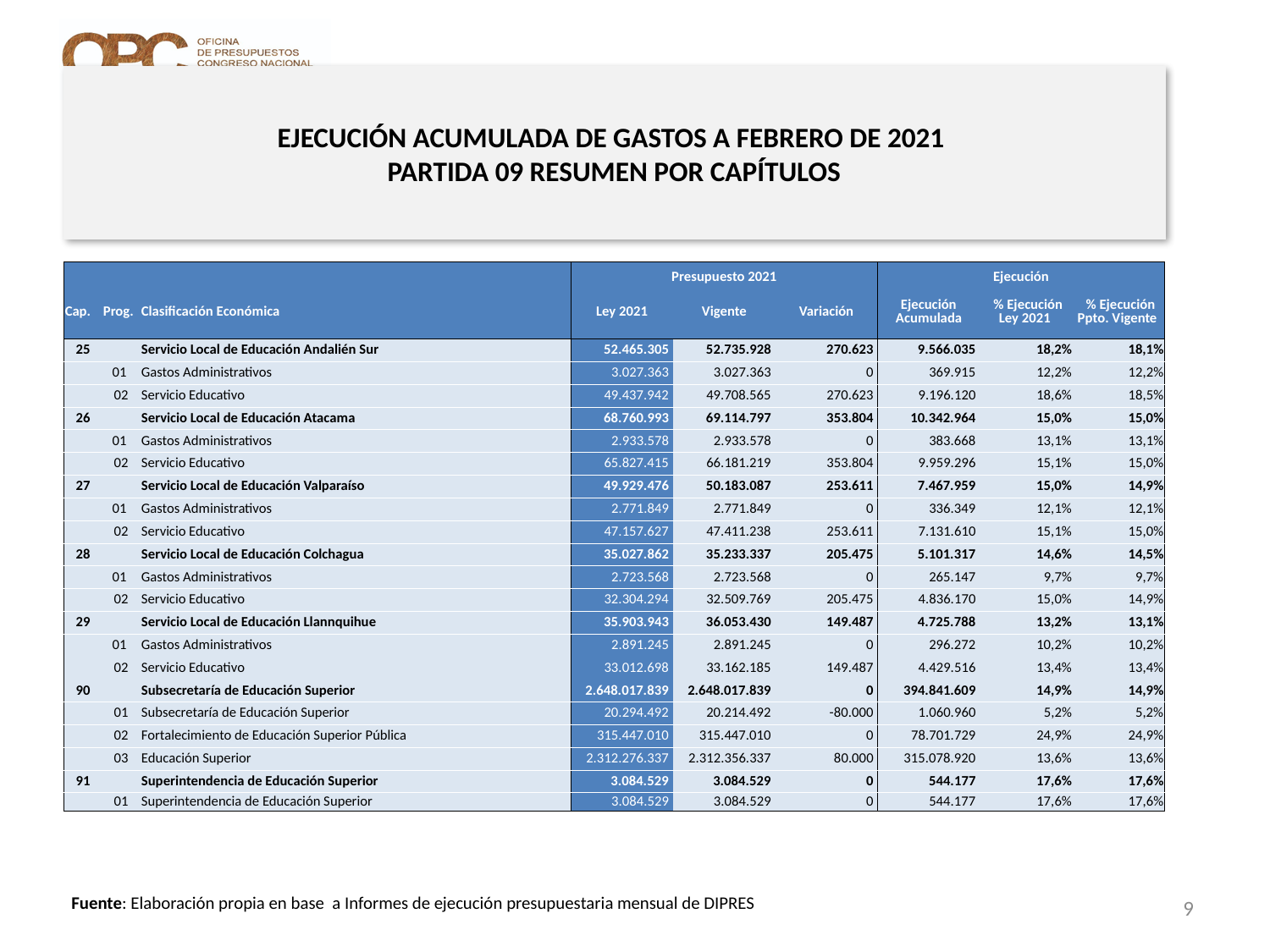

# EJECUCIÓN ACUMULADA DE GASTOS A FEBRERO DE 2021 PARTIDA 09 RESUMEN POR CAPÍTULOS
en miles de pesos 2021                                                                                                                      …3 de 3
|  |  |  | Presupuesto 2021 |  |  | Ejecución |  |  |
| --- | --- | --- | --- | --- | --- | --- | --- | --- |
| Cap. | Prog. | Clasificación Económica | Ley 2021 | Vigente | Variación | Ejecución Acumulada | % Ejecución Ley 2021 | % Ejecución Ppto. Vigente |
| 25 |  | Servicio Local de Educación Andalién Sur | 52.465.305 | 52.735.928 | 270.623 | 9.566.035 | 18,2% | 18,1% |
|  | 01 | Gastos Administrativos | 3.027.363 | 3.027.363 | 0 | 369.915 | 12,2% | 12,2% |
|  | 02 | Servicio Educativo | 49.437.942 | 49.708.565 | 270.623 | 9.196.120 | 18,6% | 18,5% |
| 26 |  | Servicio Local de Educación Atacama | 68.760.993 | 69.114.797 | 353.804 | 10.342.964 | 15,0% | 15,0% |
|  | 01 | Gastos Administrativos | 2.933.578 | 2.933.578 | 0 | 383.668 | 13,1% | 13,1% |
|  | 02 | Servicio Educativo | 65.827.415 | 66.181.219 | 353.804 | 9.959.296 | 15,1% | 15,0% |
| 27 |  | Servicio Local de Educación Valparaíso | 49.929.476 | 50.183.087 | 253.611 | 7.467.959 | 15,0% | 14,9% |
|  | 01 | Gastos Administrativos | 2.771.849 | 2.771.849 | 0 | 336.349 | 12,1% | 12,1% |
|  | 02 | Servicio Educativo | 47.157.627 | 47.411.238 | 253.611 | 7.131.610 | 15,1% | 15,0% |
| 28 |  | Servicio Local de Educación Colchagua | 35.027.862 | 35.233.337 | 205.475 | 5.101.317 | 14,6% | 14,5% |
|  | 01 | Gastos Administrativos | 2.723.568 | 2.723.568 | 0 | 265.147 | 9,7% | 9,7% |
|  | 02 | Servicio Educativo | 32.304.294 | 32.509.769 | 205.475 | 4.836.170 | 15,0% | 14,9% |
| 29 |  | Servicio Local de Educación Llannquihue | 35.903.943 | 36.053.430 | 149.487 | 4.725.788 | 13,2% | 13,1% |
|  | 01 | Gastos Administrativos | 2.891.245 | 2.891.245 | 0 | 296.272 | 10,2% | 10,2% |
|  | 02 | Servicio Educativo | 33.012.698 | 33.162.185 | 149.487 | 4.429.516 | 13,4% | 13,4% |
| 90 |  | Subsecretaría de Educación Superior | 2.648.017.839 | 2.648.017.839 | 0 | 394.841.609 | 14,9% | 14,9% |
|  | 01 | Subsecretaría de Educación Superior | 20.294.492 | 20.214.492 | -80.000 | 1.060.960 | 5,2% | 5,2% |
|  | 02 | Fortalecimiento de Educación Superior Pública | 315.447.010 | 315.447.010 | 0 | 78.701.729 | 24,9% | 24,9% |
|  | 03 | Educación Superior | 2.312.276.337 | 2.312.356.337 | 80.000 | 315.078.920 | 13,6% | 13,6% |
| 91 |  | Superintendencia de Educación Superior | 3.084.529 | 3.084.529 | 0 | 544.177 | 17,6% | 17,6% |
|  | 01 | Superintendencia de Educación Superior | 3.084.529 | 3.084.529 | 0 | 544.177 | 17,6% | 17,6% |
9